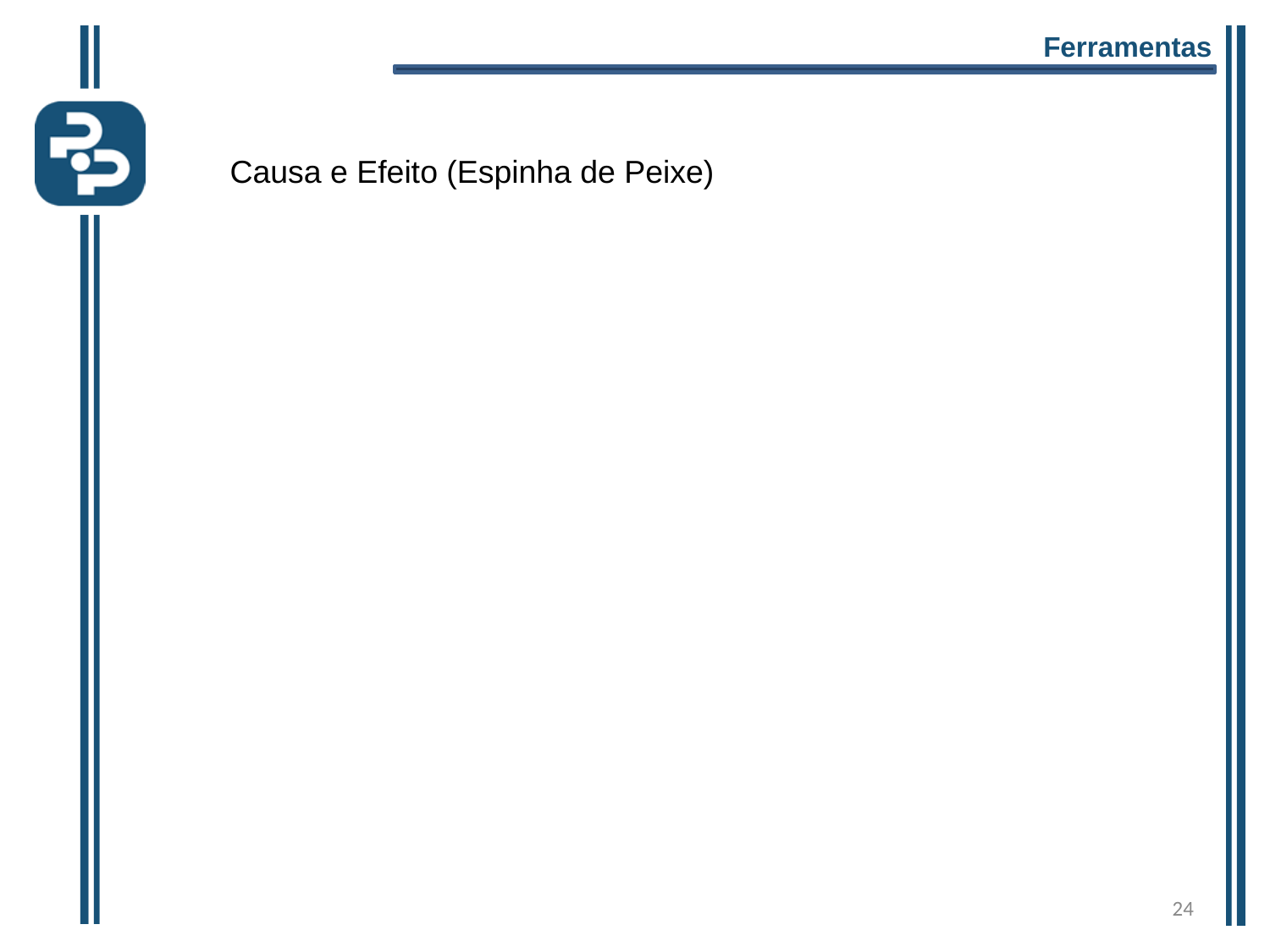

Ferramentas

Causa e Efeito (Espinha de Peixe)

24